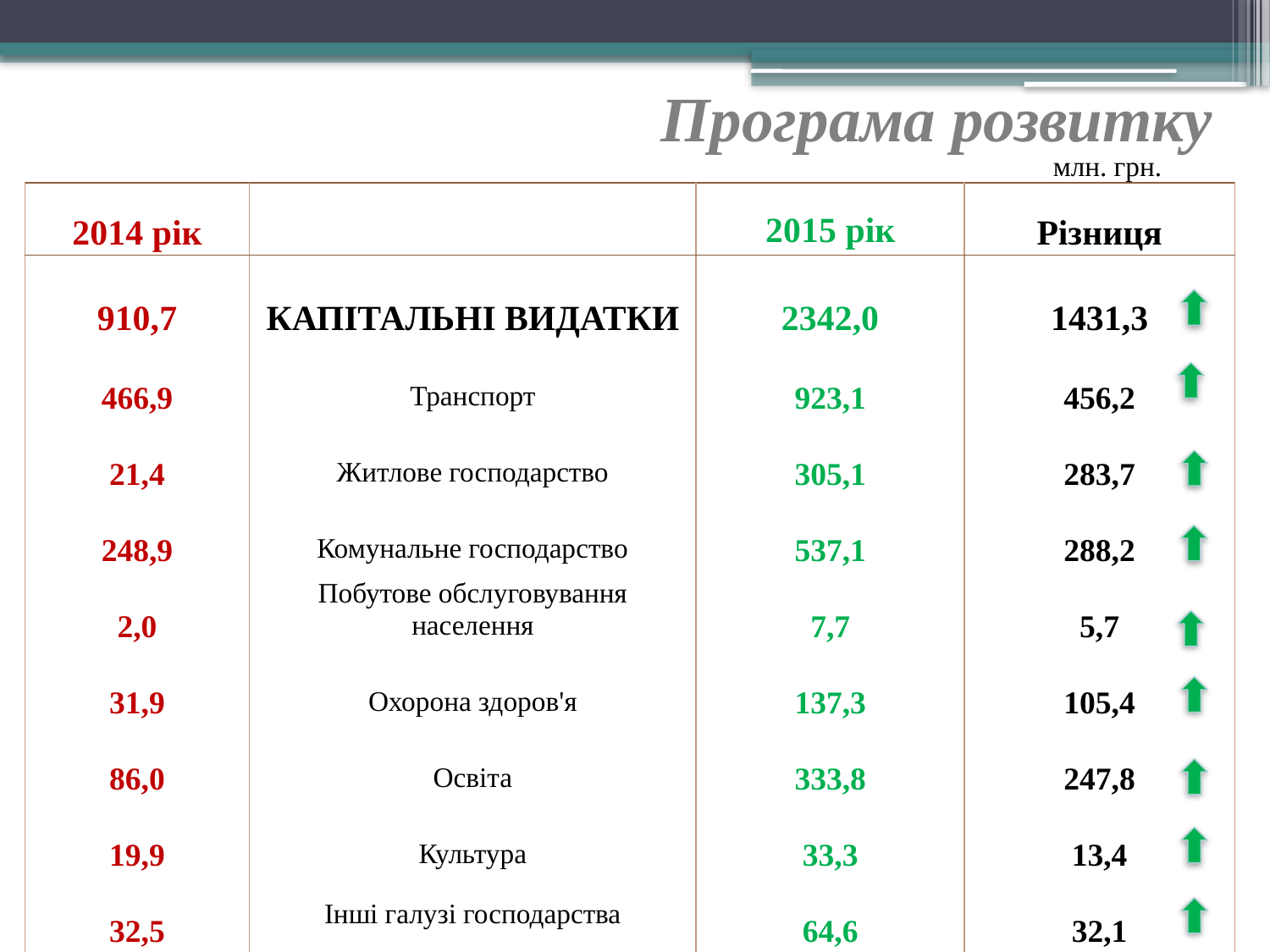

Програма розвитку
млн. грн.
| 2014 рік |  | 2015 рік | Різниця |
| --- | --- | --- | --- |
| 910,7 | КАПІТАЛЬНІ ВИДАТКИ | 2342,0 | 1431,3 |
| 466,9 | Транспорт | 923,1 | 456,2 |
| 21,4 | Житлове господарство | 305,1 | 283,7 |
| 248,9 | Комунальне господарство | 537,1 | 288,2 |
| 2,0 | Побутове обслуговування населення | 7,7 | 5,7 |
| 31,9 | Охорона здоров'я | 137,3 | 105,4 |
| 86,0 | Освiта | 333,8 | 247,8 |
| 19,9 | Культура | 33,3 | 13,4 |
| 32,5 | Iншi галузi господарства | 64,6 | 32,1 |